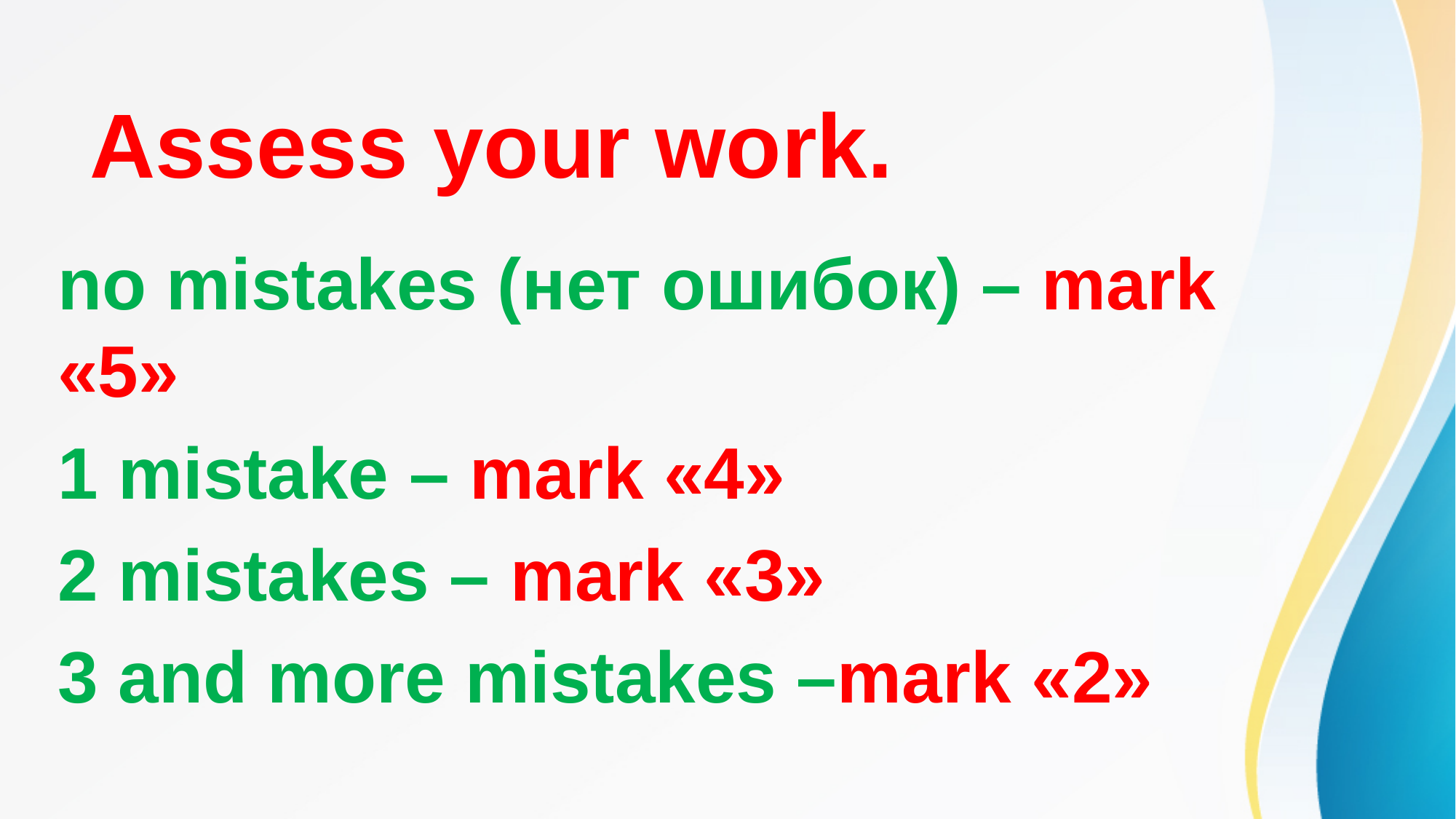

# Assess your work.
no mistakes (нет ошибок) – mark «5»
1 mistake – mark «4»
2 mistakes – mark «3»
3 and more mistakes –mark «2»